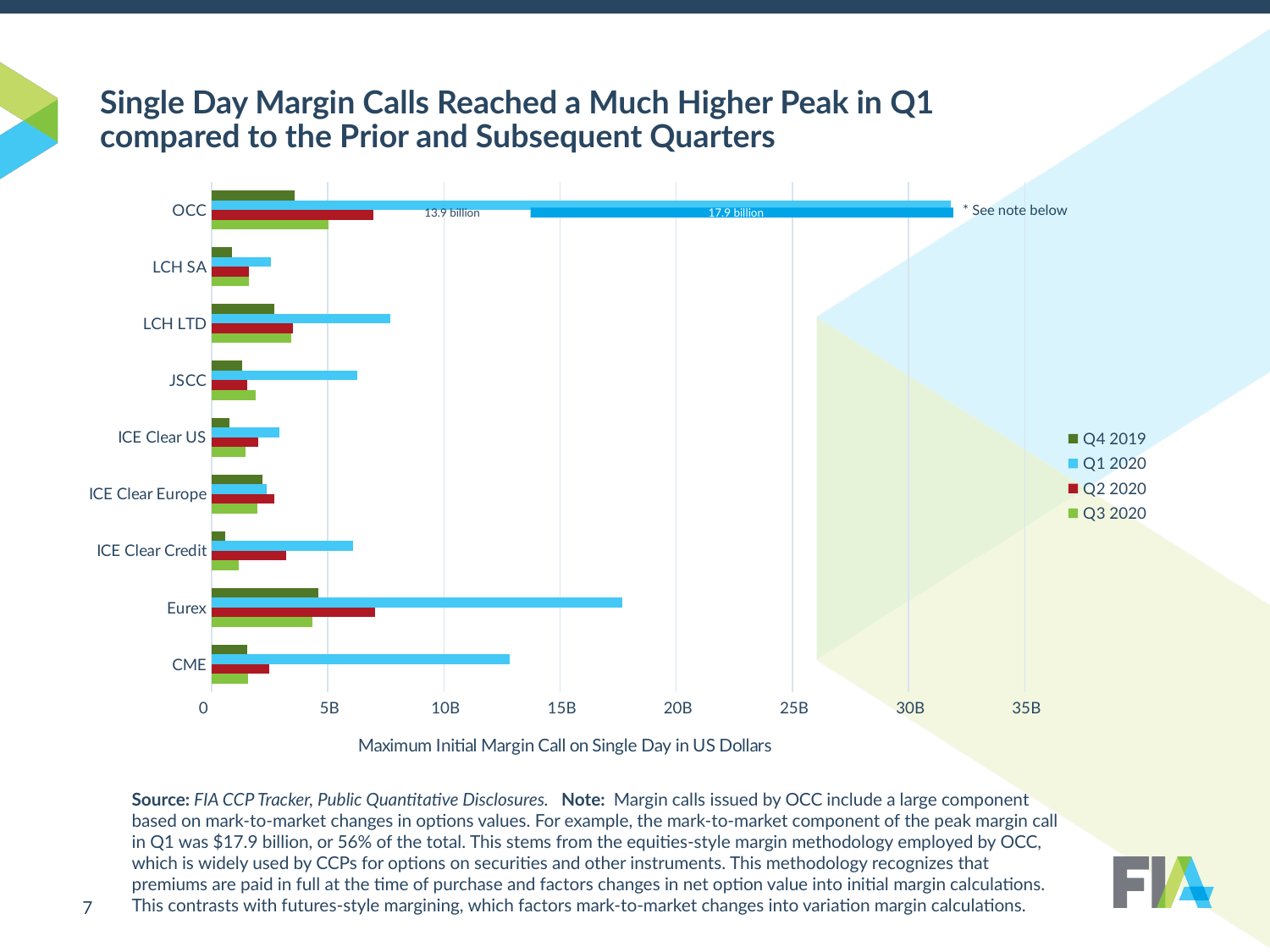

# Single Day Margin Calls Reached a Much Higher Peak in Q1 compared to the Prior and Subsequent Quarters

### Chart

| Category | Q3 2020 | Q2 2020 | Q1 2020 | Q4 2019 |
|---|---|---|---|---|
| CME | 1577163179.43 | 2466198462.0 | 12827956463.840004 | 1533367601.5 |
| Eurex | 4345956395.083478 | 7020870549.5930605 | 17695253913.682915 | 4584423773.188946 |
| ICE Clear Credit | 1166964153.32 | 3200332365.47 | 6080342154.64 | 594785702.6 |
| ICE Clear Europe | 1955717616.843479 | 2693742129.1994386 | 2355151877.714367 | 2207786409.5627527 |
| ICE Clear US | 1449704810.37 | 2000929541.27 | 2931050509.0 | 779953382.7 |
| JSCC | 1904502261.1653457 | 1517221196.4403725 | 6254126835.745184 | 1327279360.058162 |
| LCH LTD | 3431670280.13243 | 3512826968.476 | 7690542076.3214 | 2705774631.09552 |
| LCH SA | 1602640063.4150999 | 1614417828.3539999 | 2556369887.9129996 | 891778863.816 |
| OCC | 5023170480.0 | 6983009345.0 | 31803138254.78 | 3592173899.69 |
* See note below
13.9 billion
17.9 billion

Source: FIA CCP Tracker, Public Quantitative Disclosures.   Note:  Margin calls issued by OCC include a large component based on mark-to-market changes in options values. For example, the mark-to-market component of the peak margin call in Q1 was $17.9 billion, or 56% of the total. This stems from the equities-style margin methodology employed by OCC, which is widely used by CCPs for options on securities and other instruments. This methodology recognizes that premiums are paid in full at the time of purchase and factors changes in net option value into initial margin calculations. This contrasts with futures-style margining, which factors mark-to-market changes into variation margin calculations.